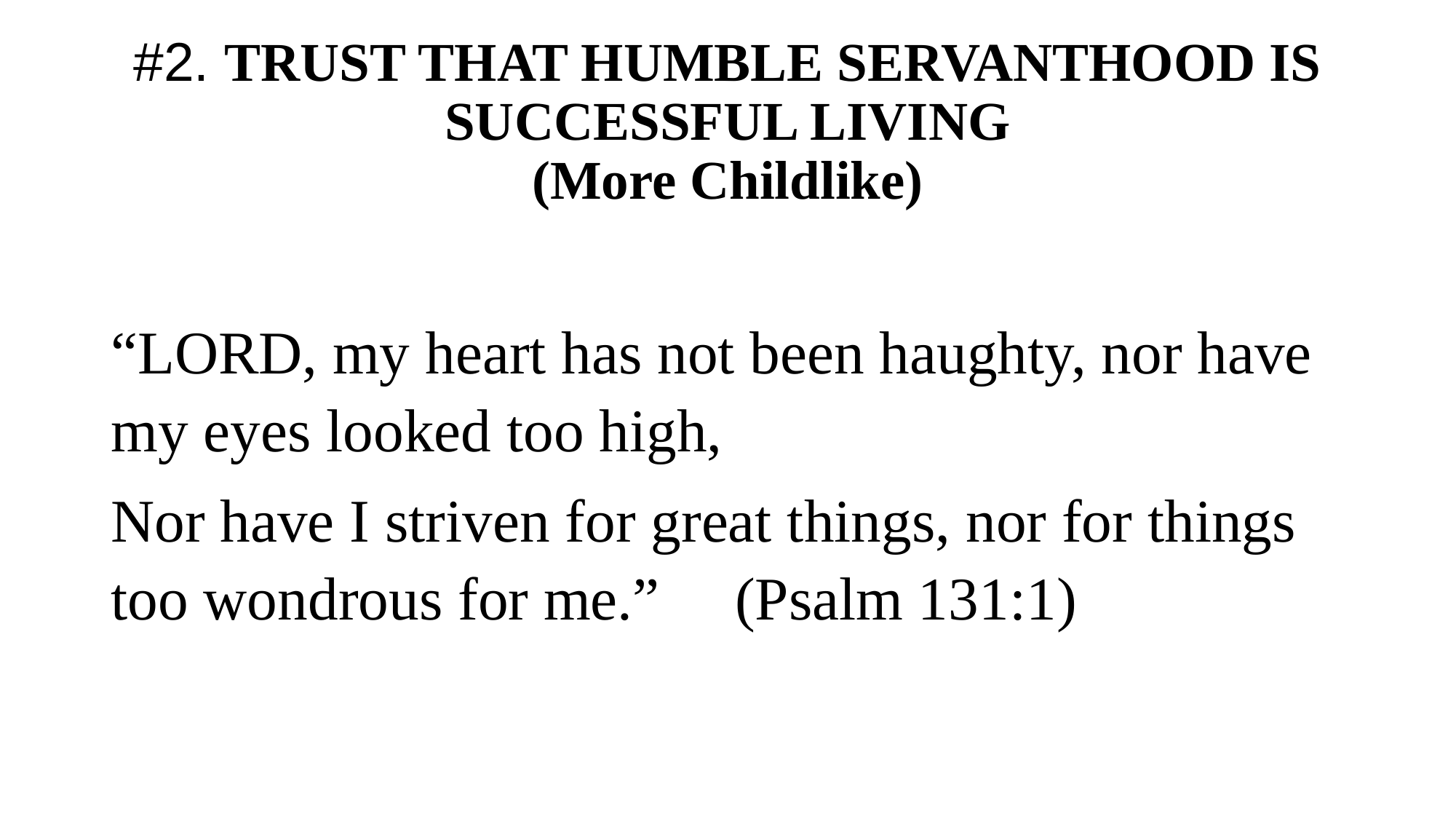

# #2. TRUST THAT HUMBLE SERVANTHOOD IS SUCCESSFUL LIVING (More Childlike)

“LORD, my heart has not been haughty, nor have my eyes looked too high,
Nor have I striven for great things, nor for things too wondrous for me.”     (Psalm 131:1)